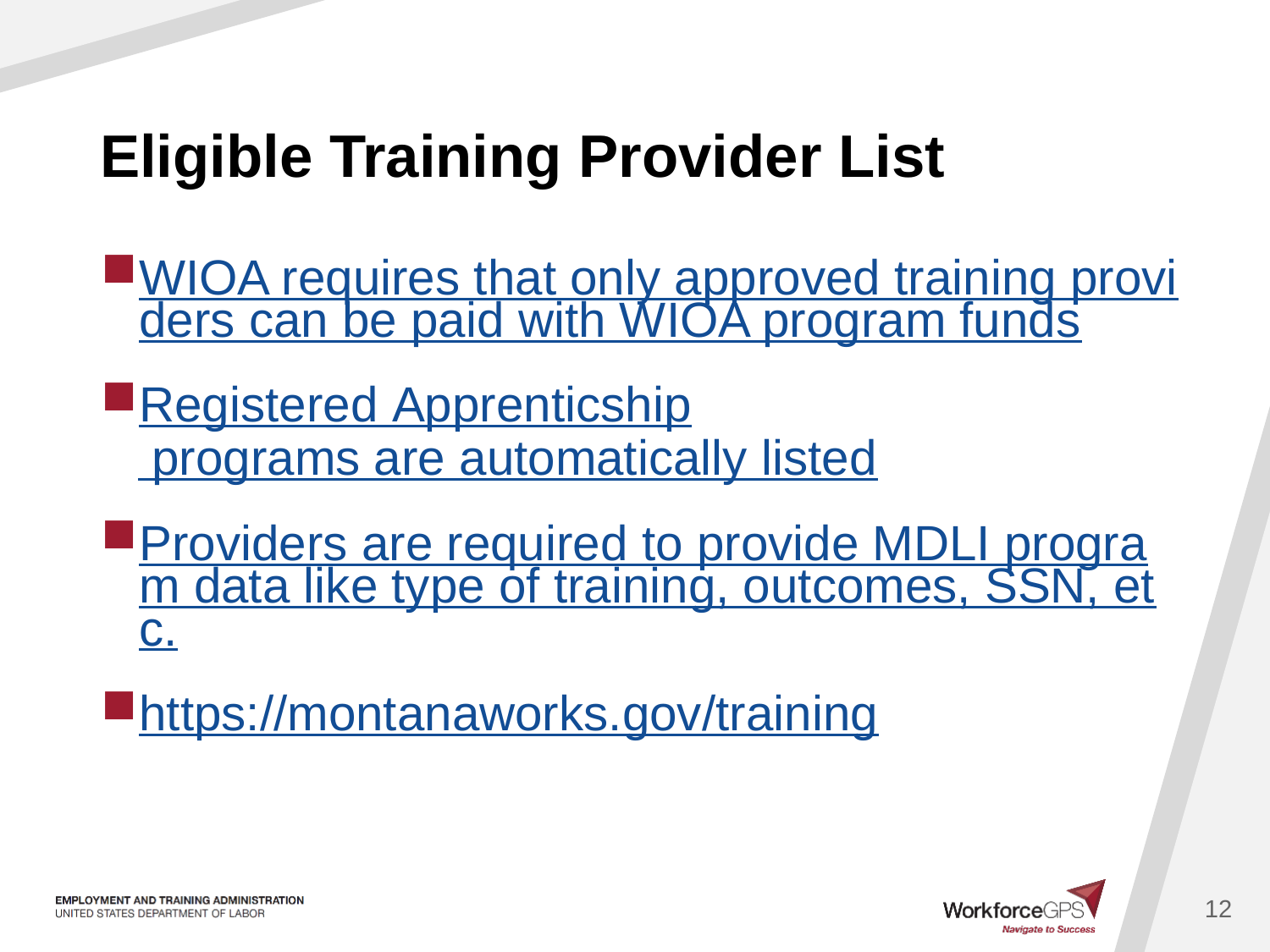

# Eligible Training Provider List
WIOA requires that only approved training providers can be paid with WIOA program funds
Registered Apprenticship programs are automatically listed
Providers are required to provide MDLI program data like type of training, outcomes, SSN, etc.
https://montanaworks.gov/training

12